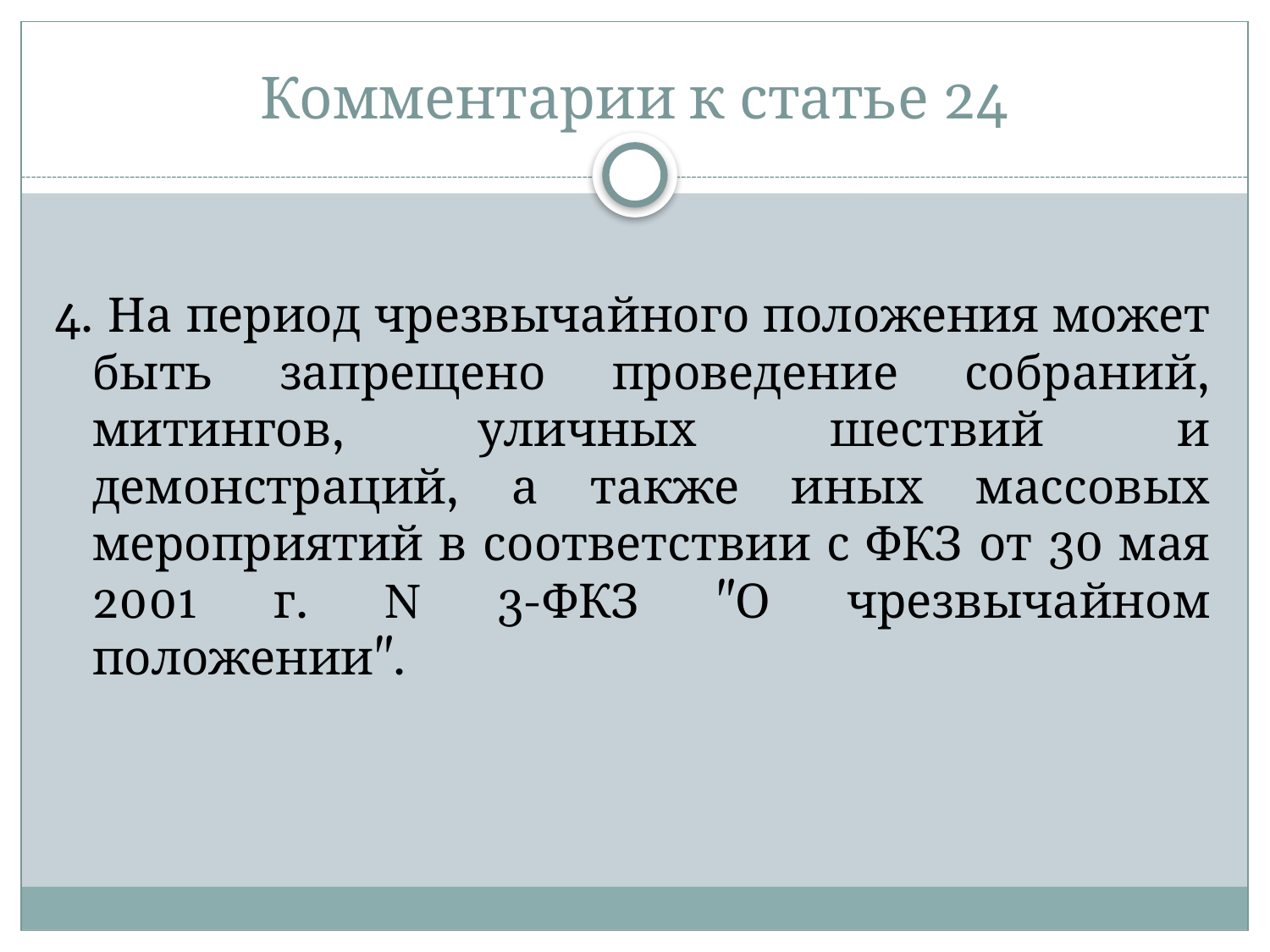

# Комментарии к статье 24

4. На период чрезвычайного положения может быть запрещено проведение собраний, митингов, уличных шествий и демонстраций, а также иных массовых мероприятий в соответствии с ФКЗ от 30 мая 2001 г. N 3-ФКЗ "О чрезвычайном положении".